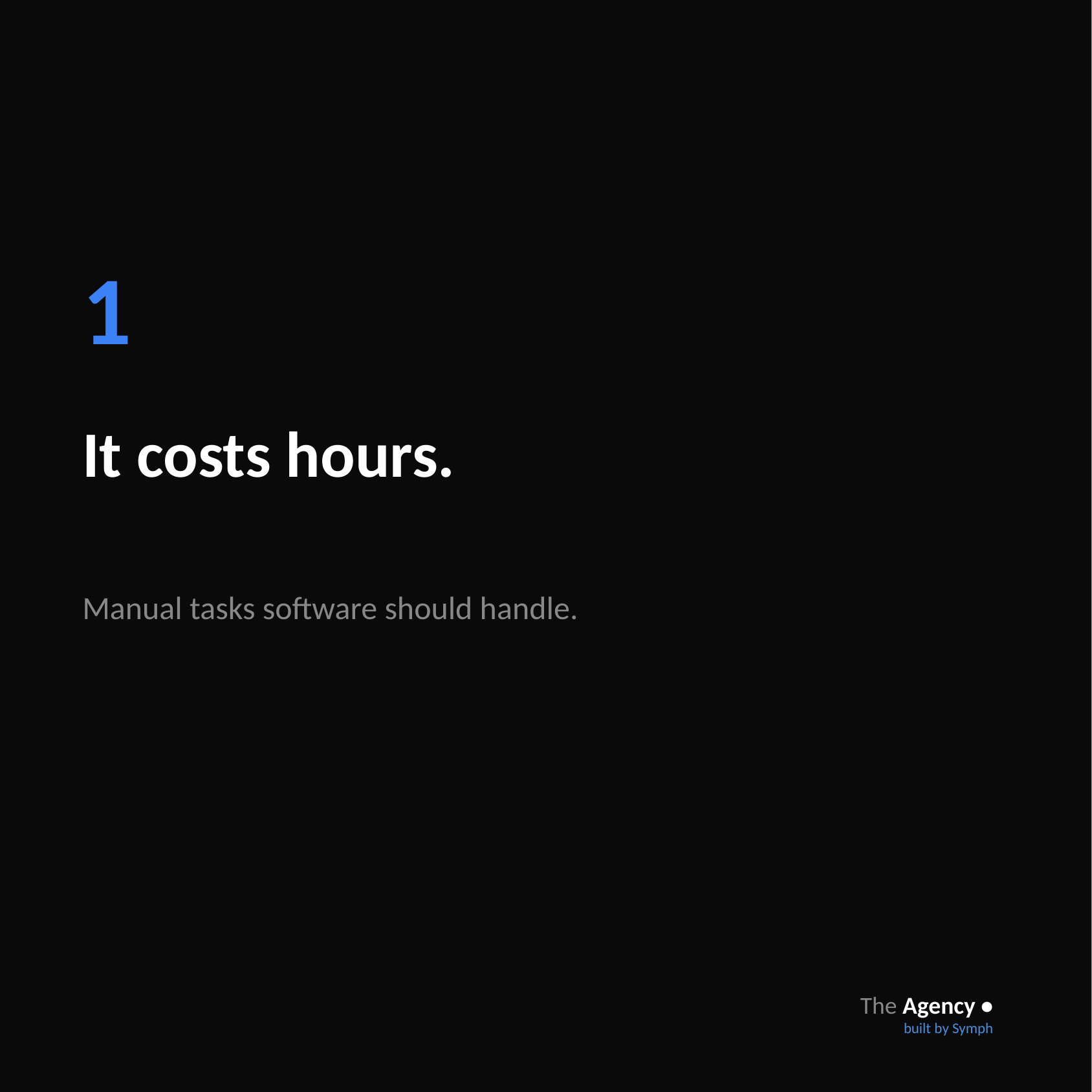

1
It costs hours.
Manual tasks software should handle.
The Agency •
built by Symph